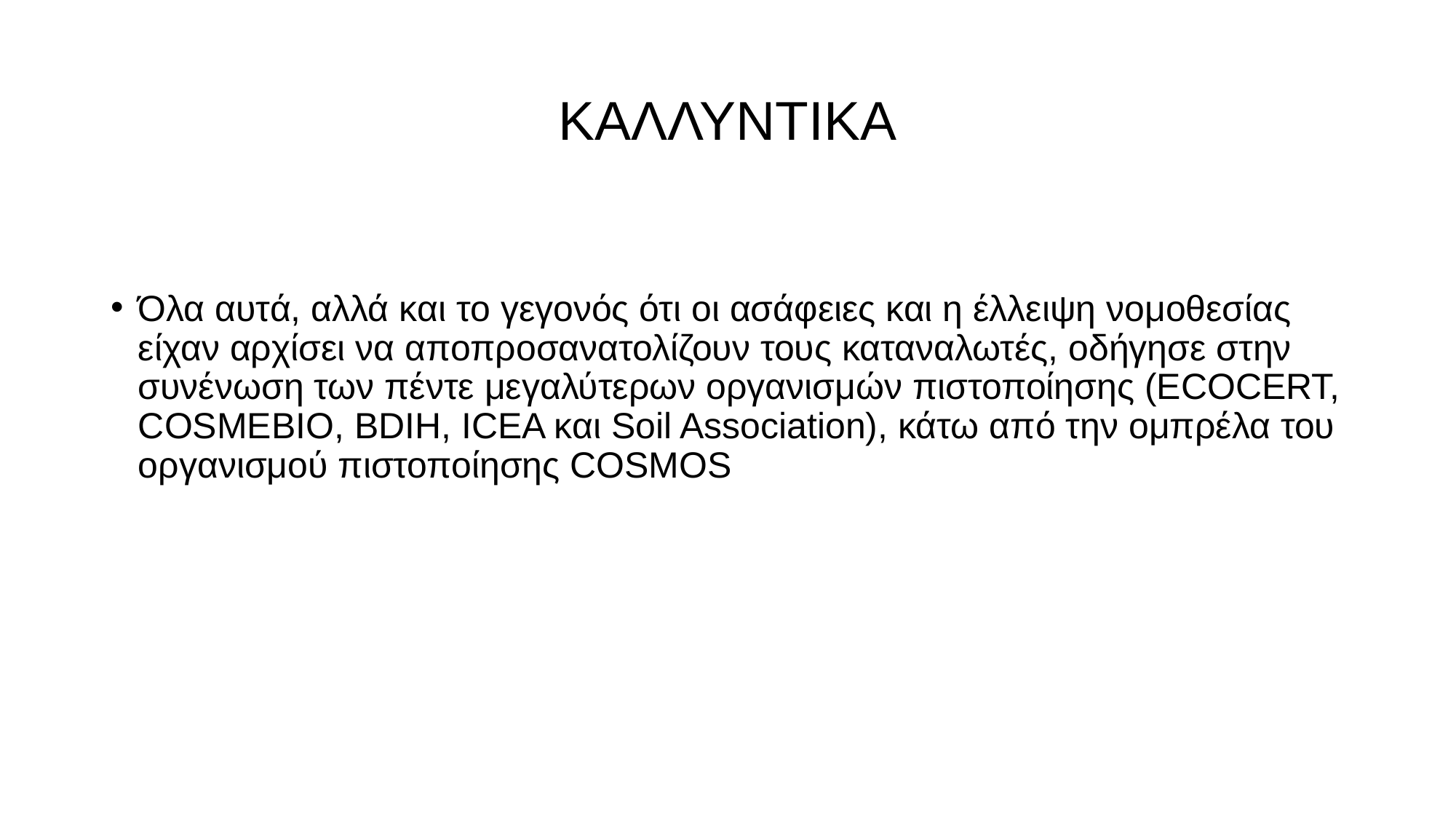

# ΚΑΛΛΥΝΤΙΚΑ

Όλα αυτά, αλλά και το γεγονός ότι οι ασάφειες και η έλλειψη νομοθεσίας είχαν αρχίσει να αποπροσανατολίζουν τους καταναλωτές, οδήγησε στην συνένωση των πέντε μεγαλύτερων οργανισμών πιστοποίησης (ECOCERT, COSMEBIO, BDIH, ICEA και Soil Association), κάτω από την ομπρέλα του οργανισμού πιστοποίησης COSMOS